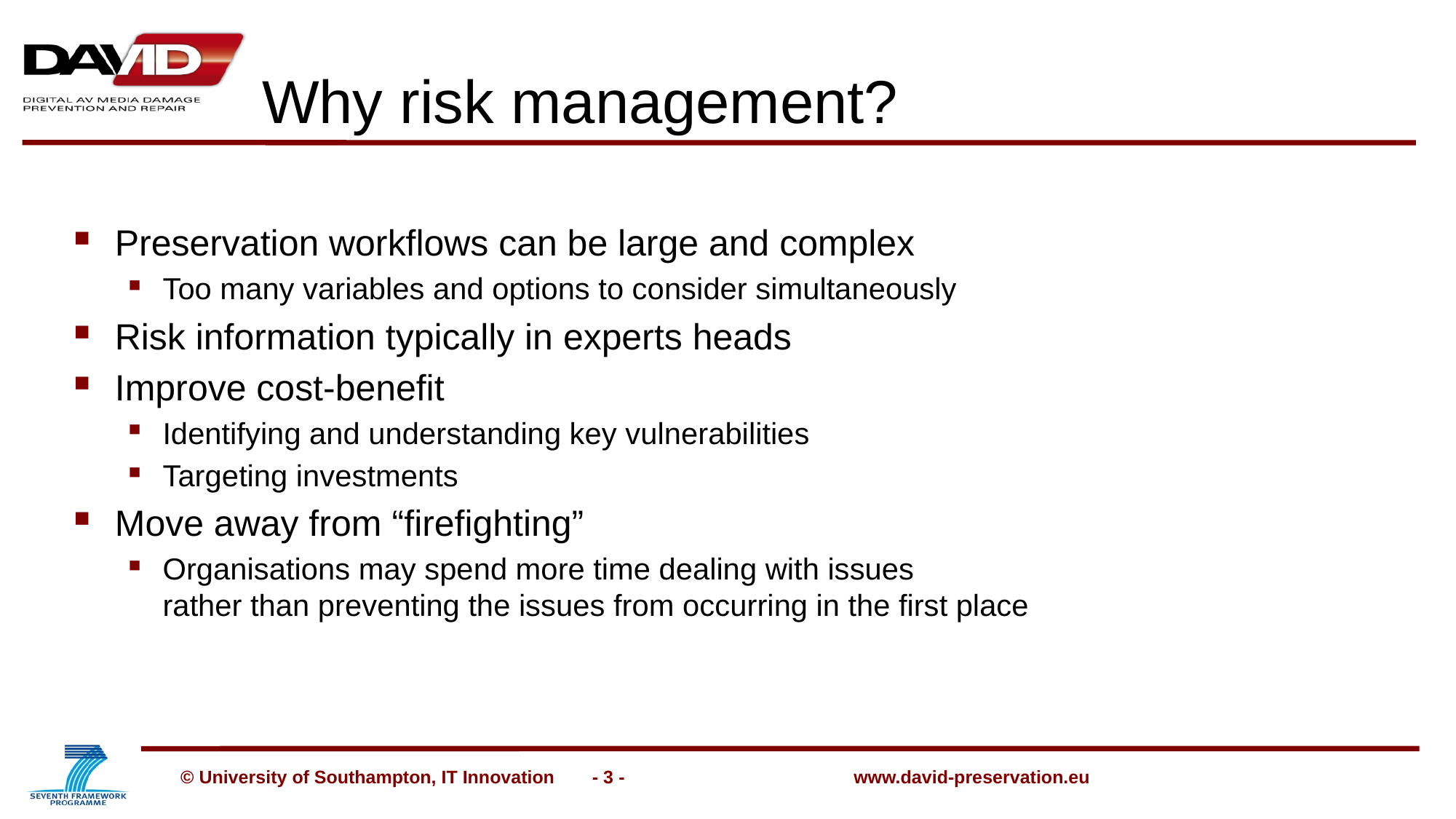

# Why risk management?

Preservation workflows can be large and complex
Too many variables and options to consider simultaneously
Risk information typically in experts heads
Improve cost-benefit
Identifying and understanding key vulnerabilities
Targeting investments
Move away from “firefighting”
Organisations may spend more time dealing with issues
rather than preventing the issues from occurring in the first place